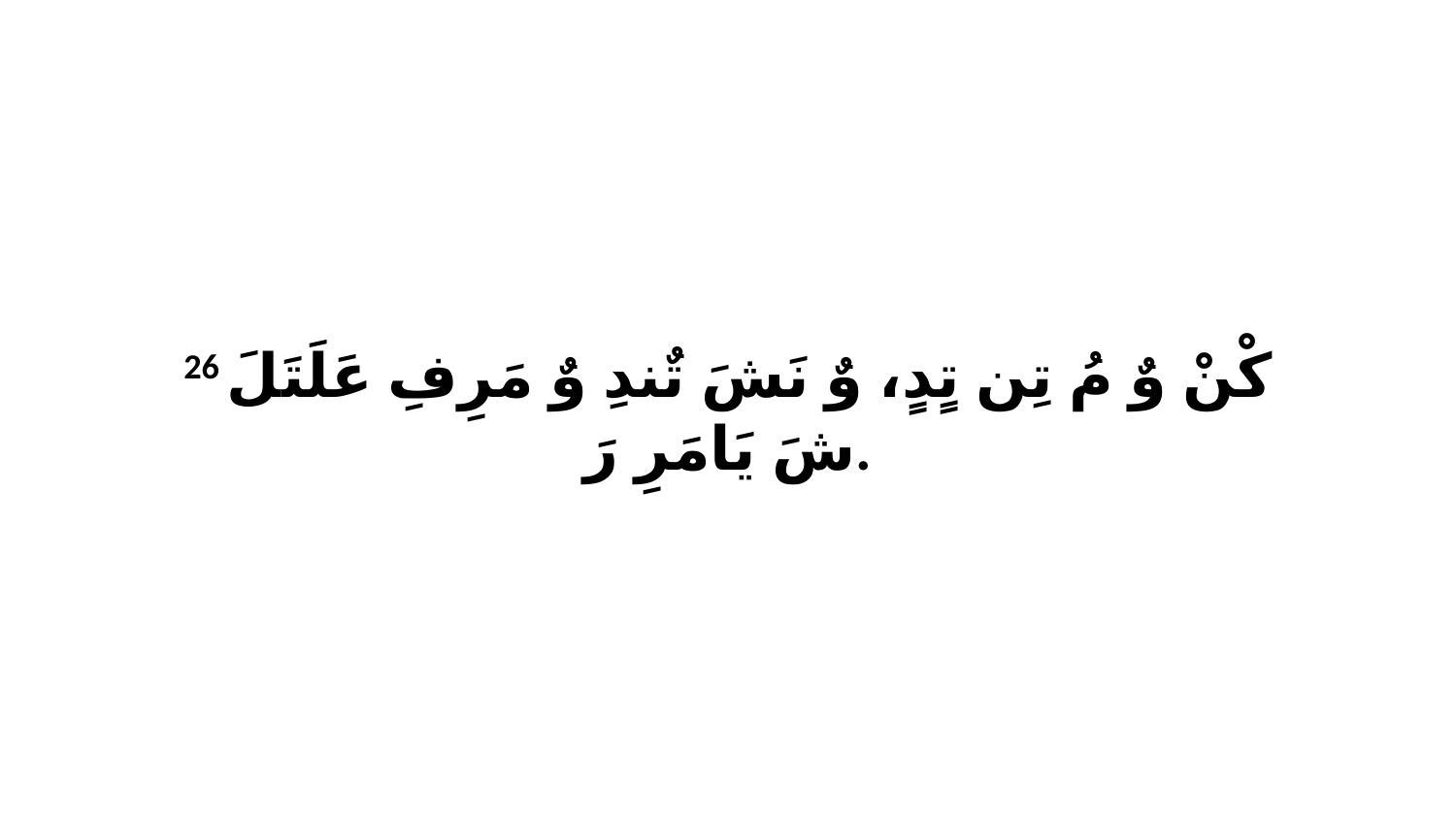

26 كْنْ وٌ مُ تِن تٍدٍ، وٌ نَشَ تٌندِ وٌ مَرِفِ عَلَتَلَ شَ يَامَرِ رَ.